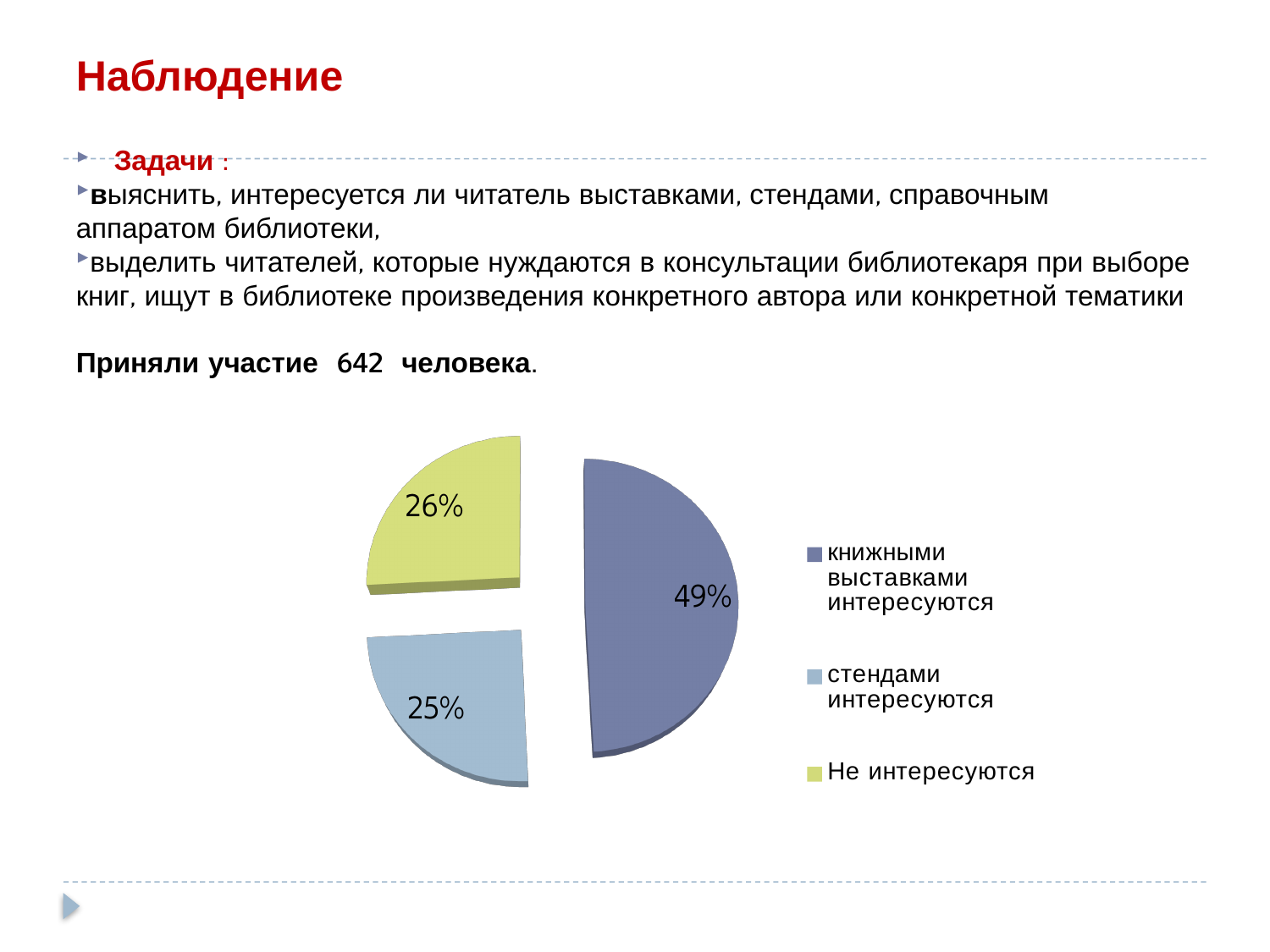

# Наблюдение
Задачи :
выяснить, интересуется ли читатель выставками, стендами, справочным аппаратом библиотеки,
выделить читателей, которые нуждаются в консультации библиотекаря при выборе книг, ищут в библиотеке произведения конкретного автора или конкретной тематики

Приняли участие  642  человека.

[unsupported chart]